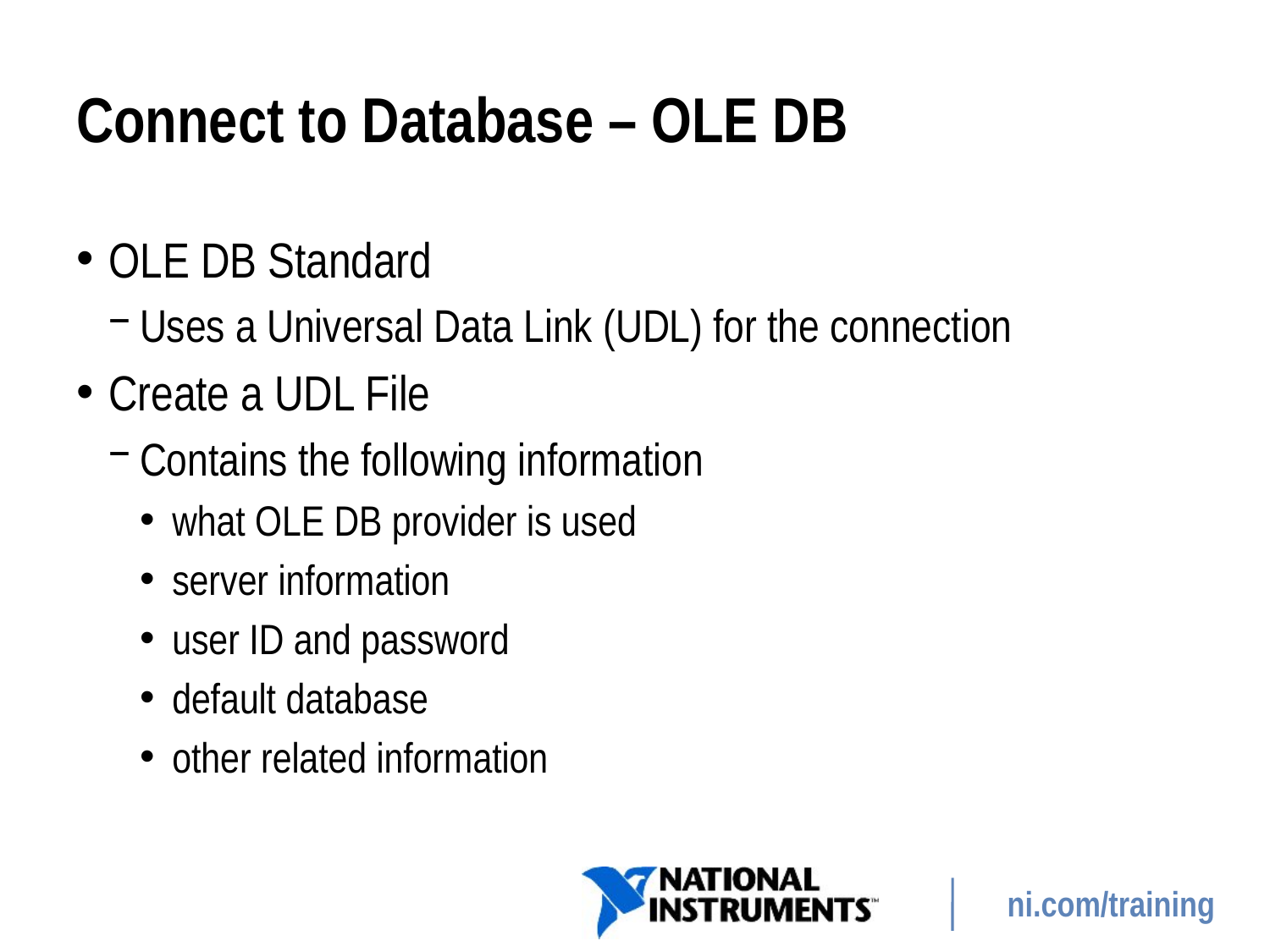

# Connect to Database – OLE DB
OLE DB Standard
Uses a Universal Data Link (UDL) for the connection
Create a UDL File
Contains the following information
what OLE DB provider is used
server information
user ID and password
default database
other related information